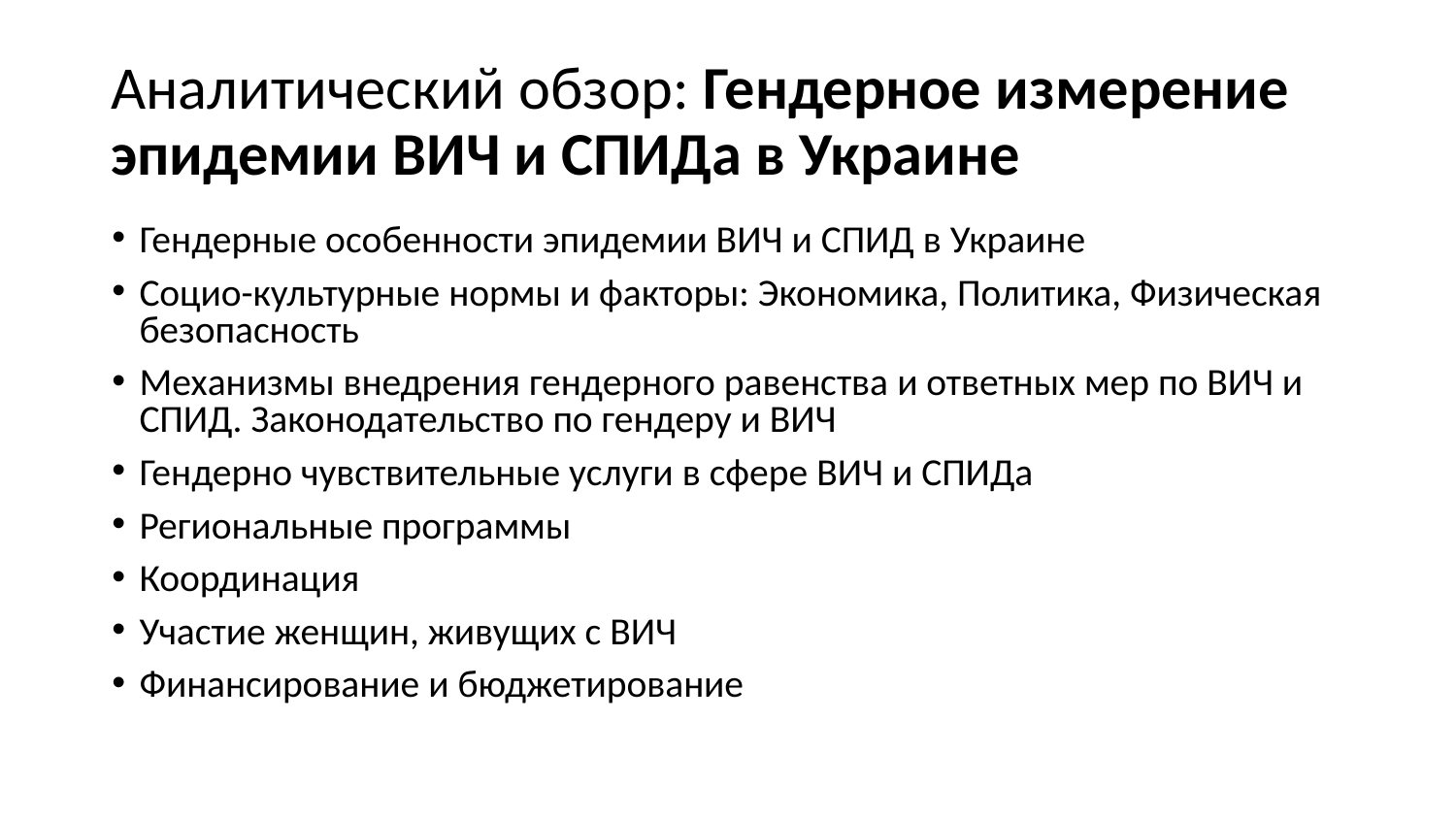

# Аналитический обзор: Гендерное измерение эпидемии ВИЧ и СПИДа в Украине
Гендерные особенности эпидемии ВИЧ и СПИД в Украине
Социо-культурные нормы и факторы: Экономика, Политика, Физическая безопасность
Механизмы внедрения гендерного равенства и ответных мер по ВИЧ и СПИД. Законодательство по гендеру и ВИЧ
Гендерно чувствительные услуги в сфере ВИЧ и СПИДа
Региональные программы
Координация
Участие женщин, живущих с ВИЧ
Финансирование и бюджетирование